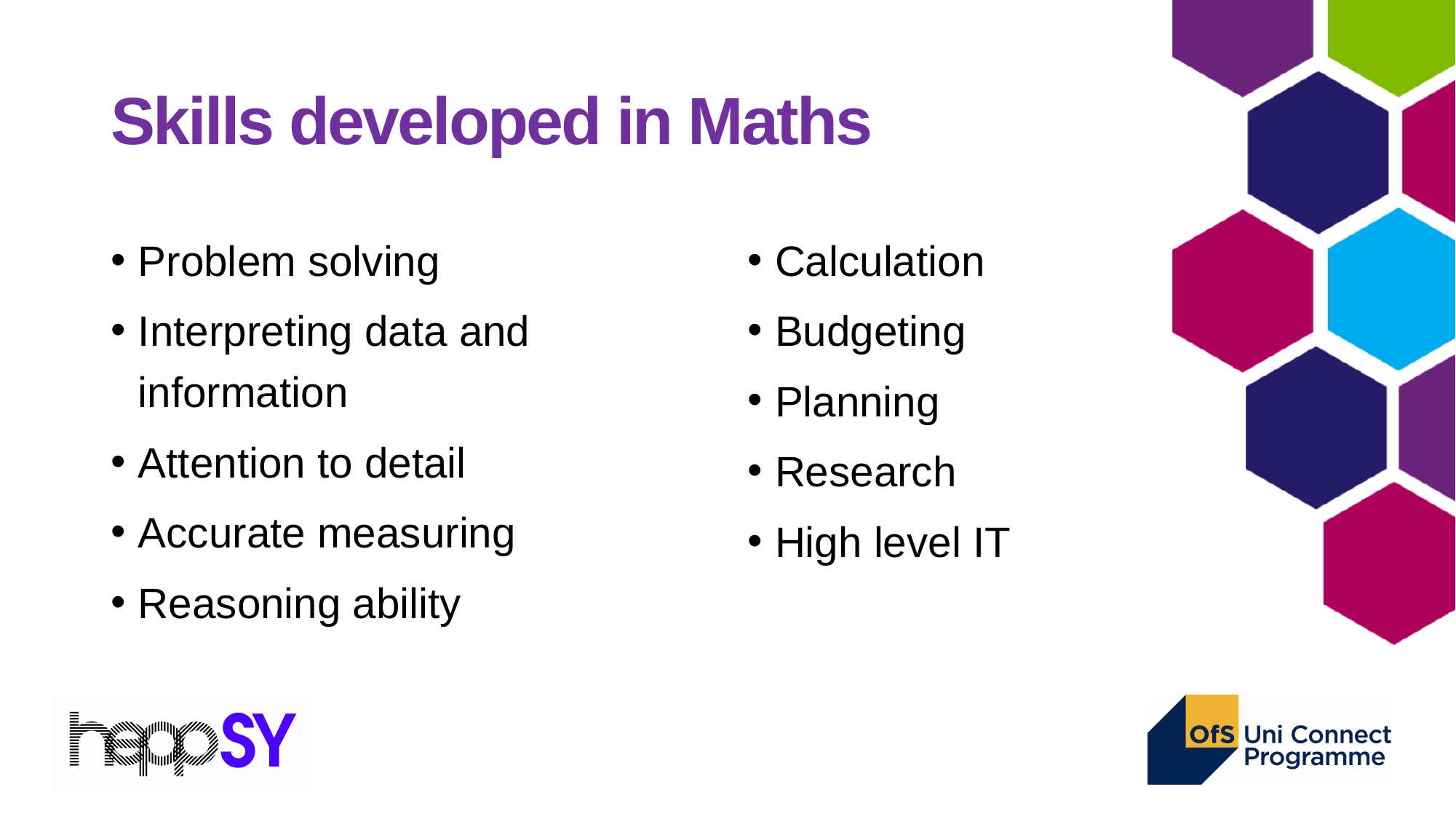

# Skills developed in Maths
Problem solving
Interpreting data and information
Attention to detail
Accurate measuring
Reasoning ability

Calculation
Budgeting
Planning
Research
High level IT